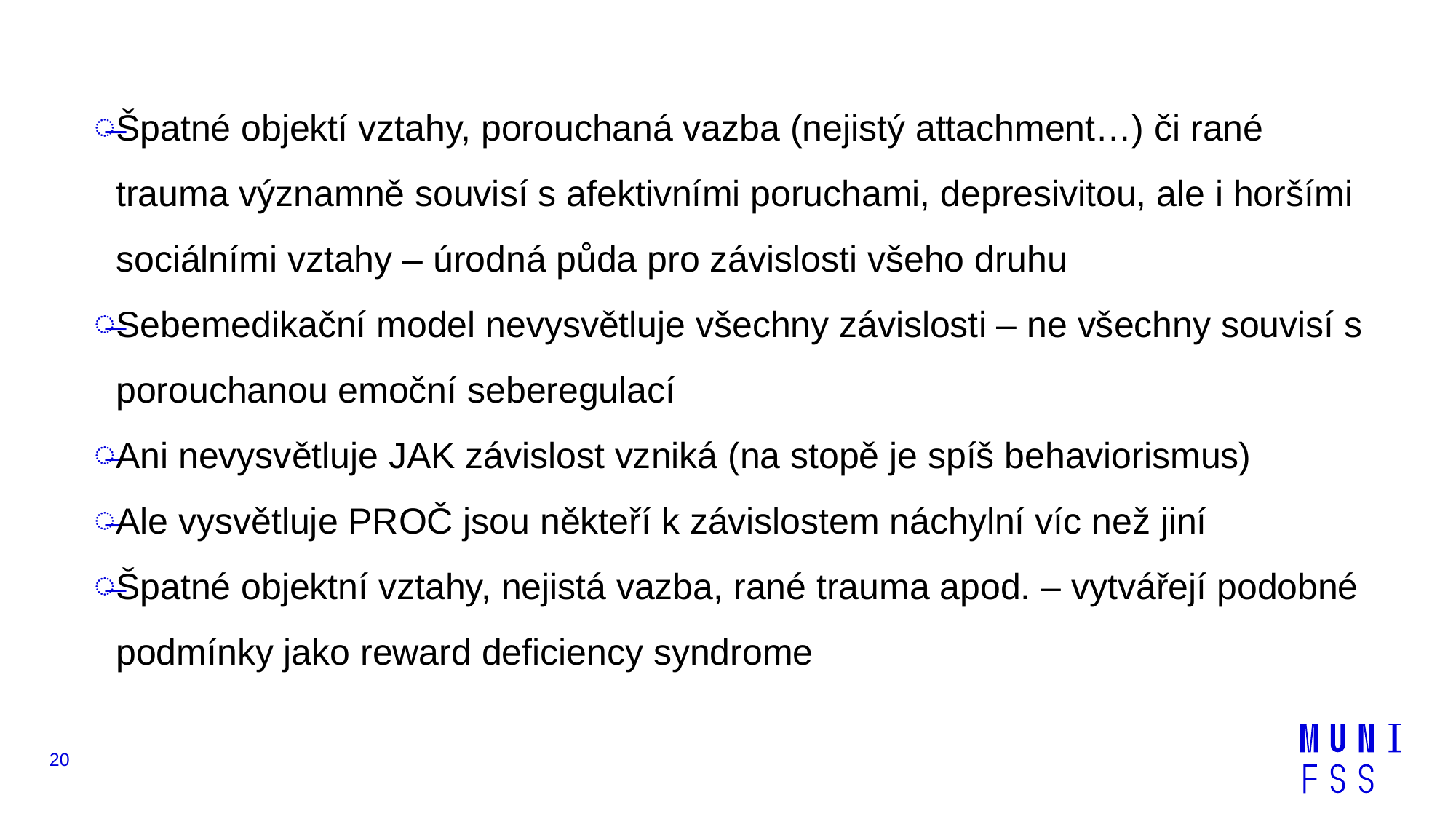

Špatné objektí vztahy, porouchaná vazba (nejistý attachment…) či rané trauma významně souvisí s afektivními poruchami, depresivitou, ale i horšími sociálními vztahy – úrodná půda pro závislosti všeho druhu
Sebemedikační model nevysvětluje všechny závislosti – ne všechny souvisí s porouchanou emoční seberegulací
Ani nevysvětluje JAK závislost vzniká (na stopě je spíš behaviorismus)
Ale vysvětluje PROČ jsou někteří k závislostem náchylní víc než jiní
Špatné objektní vztahy, nejistá vazba, rané trauma apod. – vytvářejí podobné podmínky jako reward deficiency syndrome

20